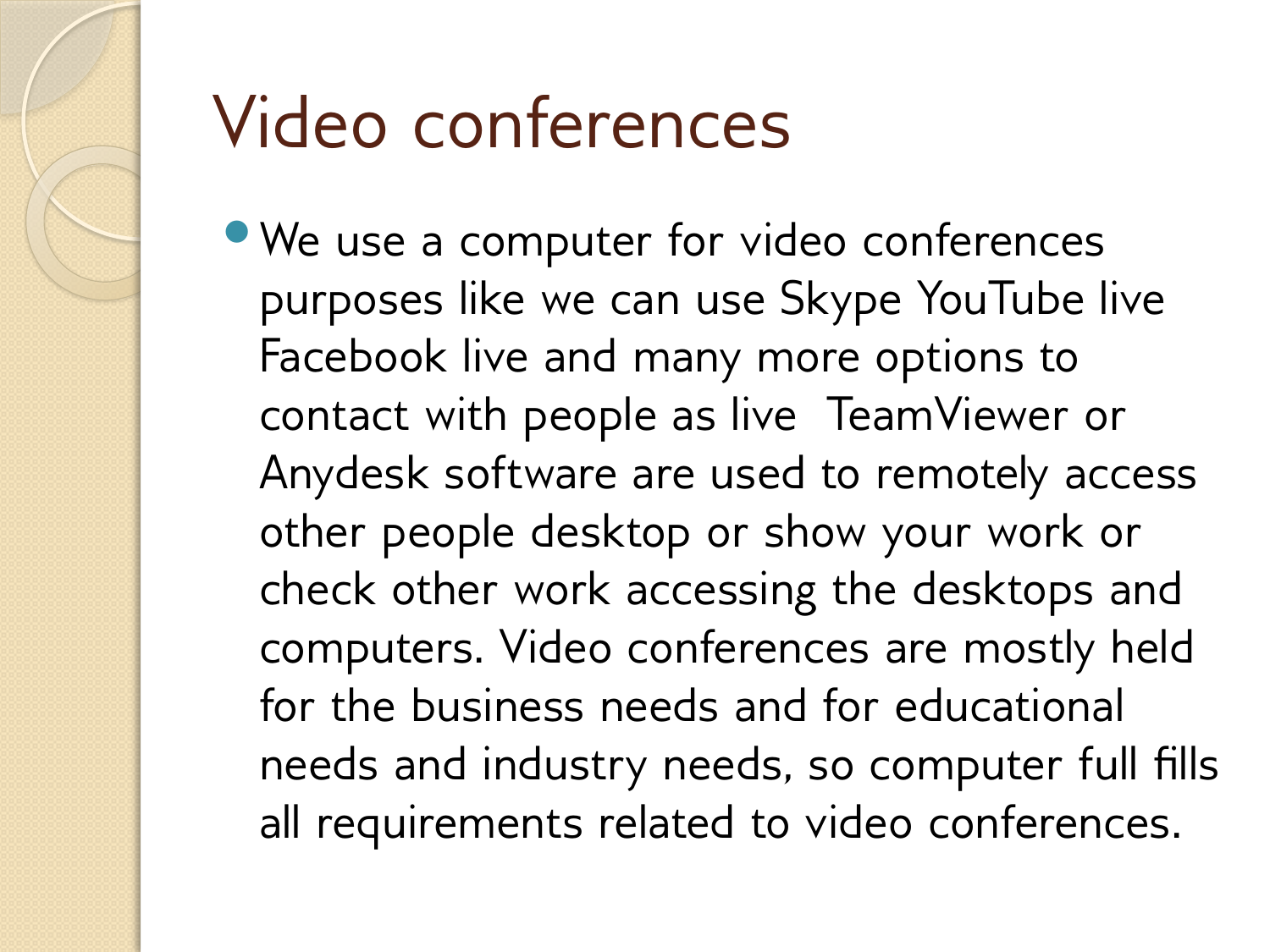

# Video conferences
We use a computer for video conferences purposes like we can use Skype YouTube live Facebook live and many more options to contact with people as live  TeamViewer or Anydesk software are used to remotely access other people desktop or show your work or check other work accessing the desktops and computers. Video conferences are mostly held for the business needs and for educational needs and industry needs, so computer full fills all requirements related to video conferences.